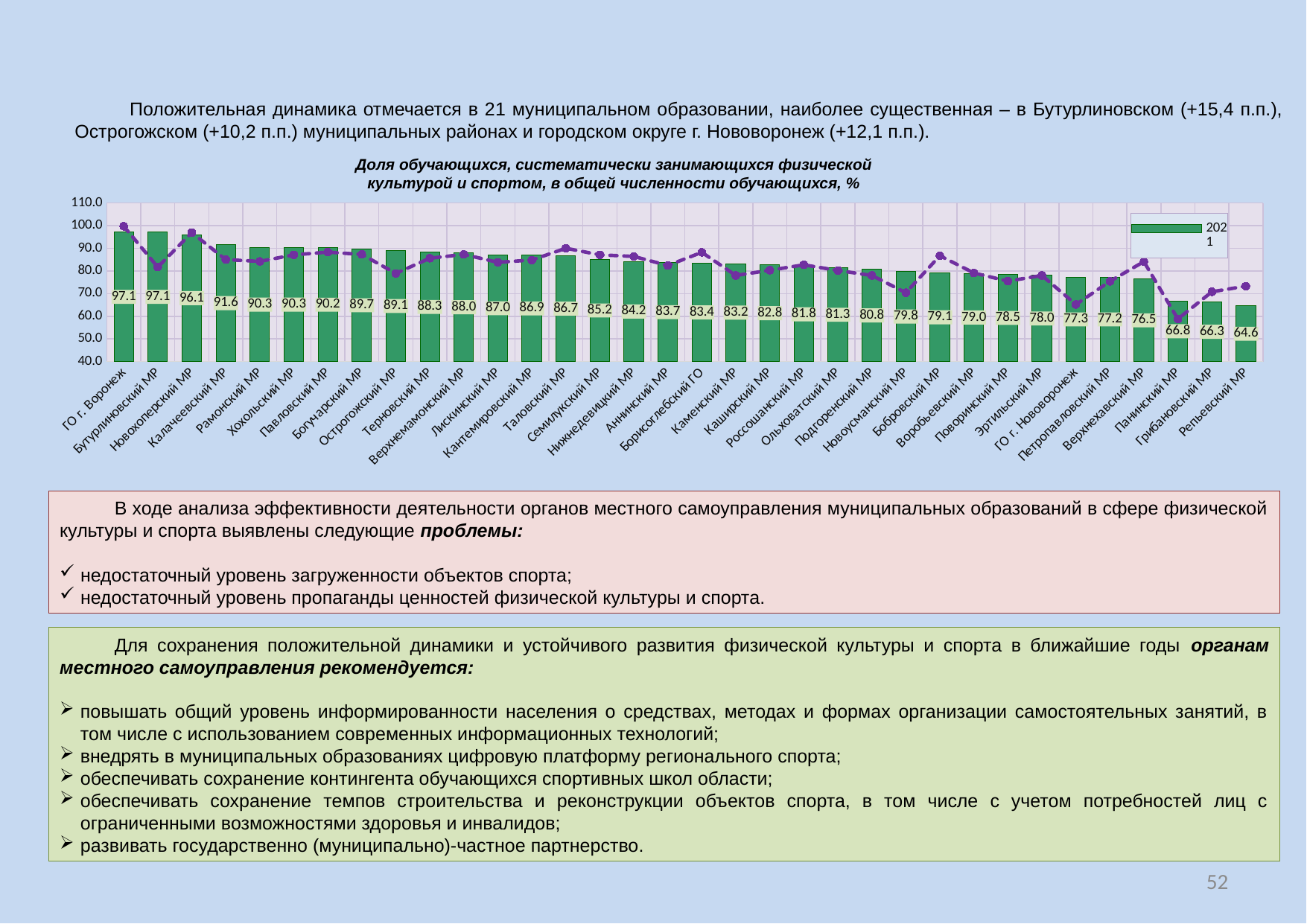

Положительная динамика отмечается в 21 муниципальном образовании, наиболее существенная – в Бутурлиновском (+15,4 п.п.), Острогожском (+10,2 п.п.) муниципальных районах и городском округе г. Нововоронеж (+12,1 п.п.).

Доля обучающихся, систематически занимающихся физической культурой и спортом, в общей численности обучающихся, %

### Chart

| Category | 2021 | 2020 |
|---|---|---|
| ГО г. Воронеж | 97.1 | 99.7 |
| Бутурлиновский МР | 97.05 | 81.7 |
| Новохоперский МР | 96.05 | 96.9 |
| Калачеевский МР | 91.61 | 85.0 |
| Рамонский МР | 90.31 | 84.2 |
| Хохольский МР | 90.26 | 87.1 |
| Павловский МР | 90.2 | 88.3 |
| Богучарский МР | 89.73 | 87.3 |
| Острогожский МР | 89.08 | 78.9 |
| Терновский МР | 88.27 | 85.6 |
| Верхнемамонский МР | 88.01 | 87.3 |
| Лискинский МР | 87.03 | 83.8 |
| Кантемировский МР | 86.89 | 84.8 |
| Таловский МР | 86.74000000000001 | 90.0 |
| Семилукский МР | 85.16 | 87.1 |
| Нижнедевицкий МР | 84.2 | 86.4 |
| Аннинский МР | 83.67999999999999 | 82.4 |
| Борисоглебский ГО | 83.4 | 88.2 |
| Каменский МР | 83.23 | 78.0 |
| Каширский МР | 82.75 | 80.3 |
| Россошанский МР | 81.78 | 82.7 |
| Ольховатский МР | 81.31 | 80.2 |
| Подгоренский МР | 80.77 | 78.0 |
| Новоусманский МР | 79.77 | 70.4 |
| Бобровский МР | 79.13 | 86.7 |
| Воробьевский МР | 78.96 | 79.1 |
| Поворинский МР | 78.54 | 75.5 |
| Эртильский МР | 77.99 | 78.0 |
| ГО г. Нововоронеж | 77.26 | 65.2 |
| Петропавловский МР | 77.23 | 75.4 |
| Верхнехавский МР | 76.46 | 84.1 |
| Панинский МР | 66.79 | 58.8 |
| Грибановский МР | 66.31 | 70.8 |
| Репьевский МР | 64.58 | 73.3 |
В ходе анализа эффективности деятельности органов местного самоуправления муниципальных образований в сфере физической культуры и спорта выявлены следующие проблемы: ­

недостаточный уровень загруженности объектов спорта; ­
недостаточный уровень пропаганды ценностей физической культуры и спорта.
Для сохранения положительной динамики и устойчивого развития физической культуры и спорта в ближайшие годы органам местного самоуправления рекомендуется:

повышать общий уровень информированности населения о средствах, методах и формах организации самостоятельных занятий, в том числе с использованием современных информационных технологий;
внедрять в муниципальных образованиях цифровую платформу регионального спорта;
обеспечивать сохранение контингента обучающихся спортивных школ области;
обеспечивать сохранение темпов строительства и реконструкции объектов спорта, в том числе с учетом потребностей лиц с ограниченными возможностями здоровья и инвалидов;
развивать государственно (муниципально)-частное партнерство.
52